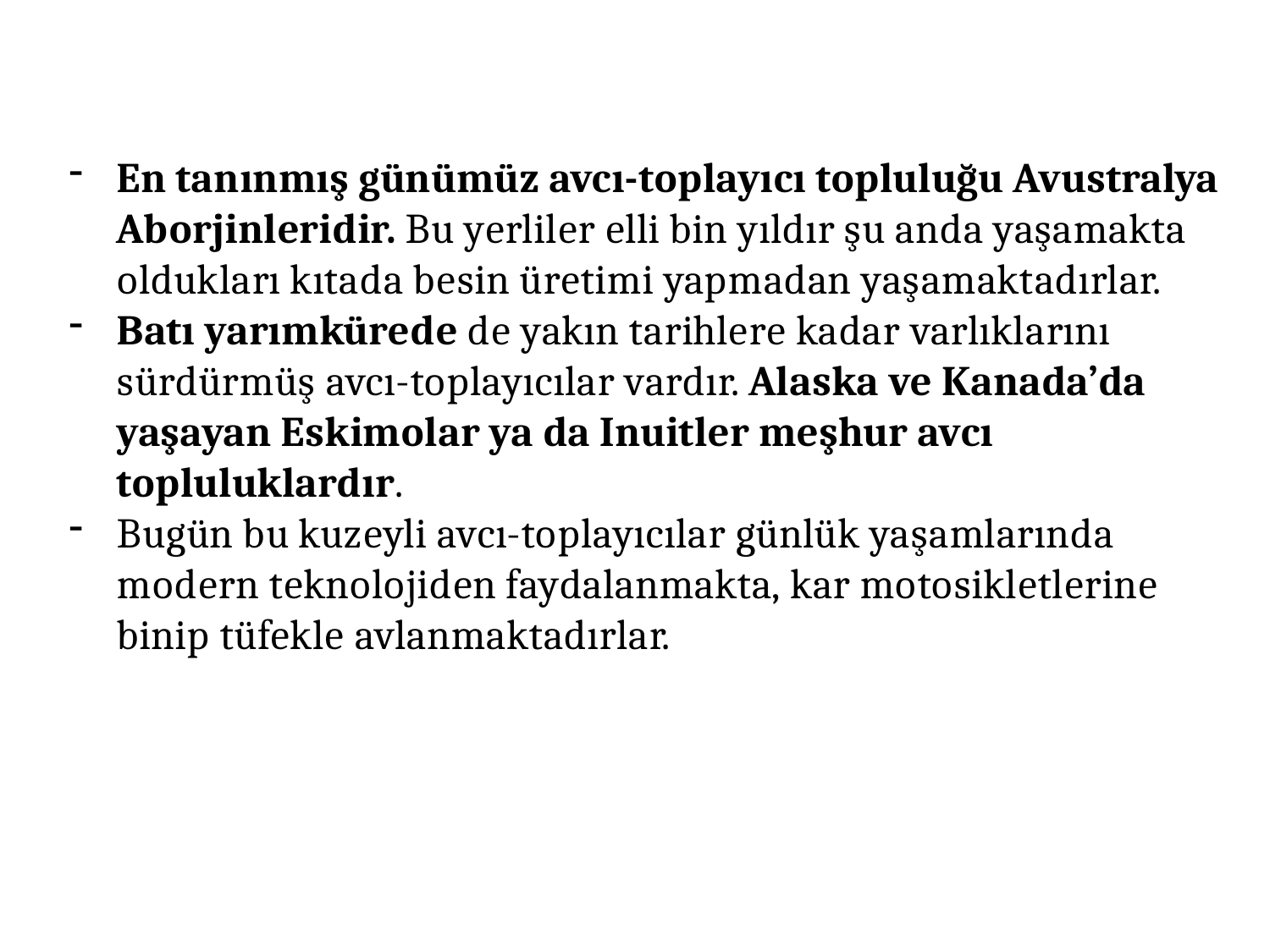

En tanınmış günümüz avcı-toplayıcı topluluğu Avustralya Aborjinleridir. Bu yerliler elli bin yıldır şu anda yaşamakta oldukları kıtada besin üretimi yapmadan yaşamaktadırlar.
Batı yarımkürede de yakın tarihlere kadar varlıklarını sürdürmüş avcı-toplayıcılar vardır. Alaska ve Kanada’da yaşayan Eskimolar ya da Inuitler meşhur avcı topluluklardır.
Bugün bu kuzeyli avcı-toplayıcılar günlük yaşamlarında modern teknolojiden faydalanmakta, kar motosikletlerine binip tüfekle avlanmaktadırlar.